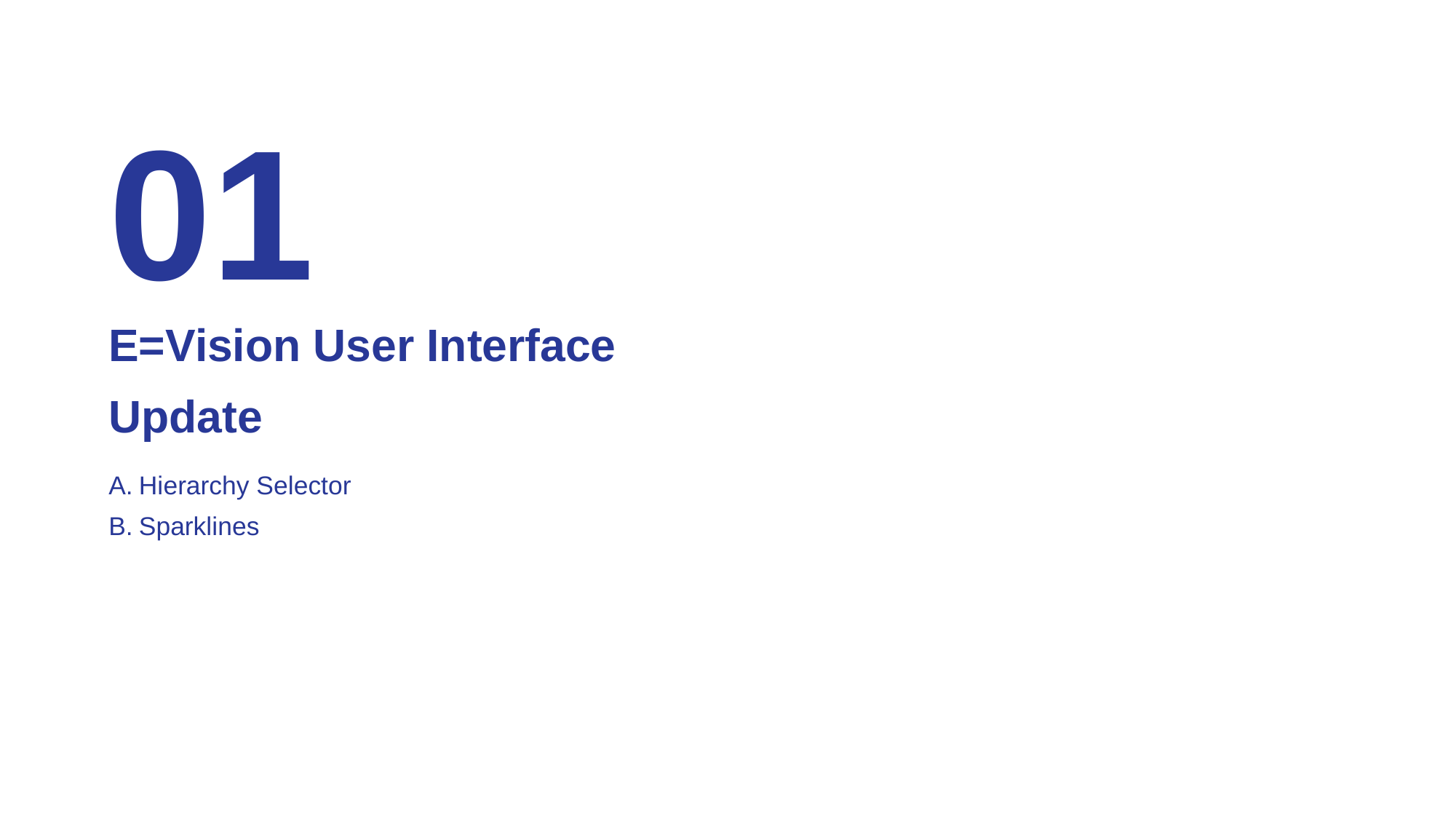

01
E=Vision User Interface Update
Hierarchy Selector
Sparklines

Unit Controller Call Series © Sodexo January 2024. All rights Reserved